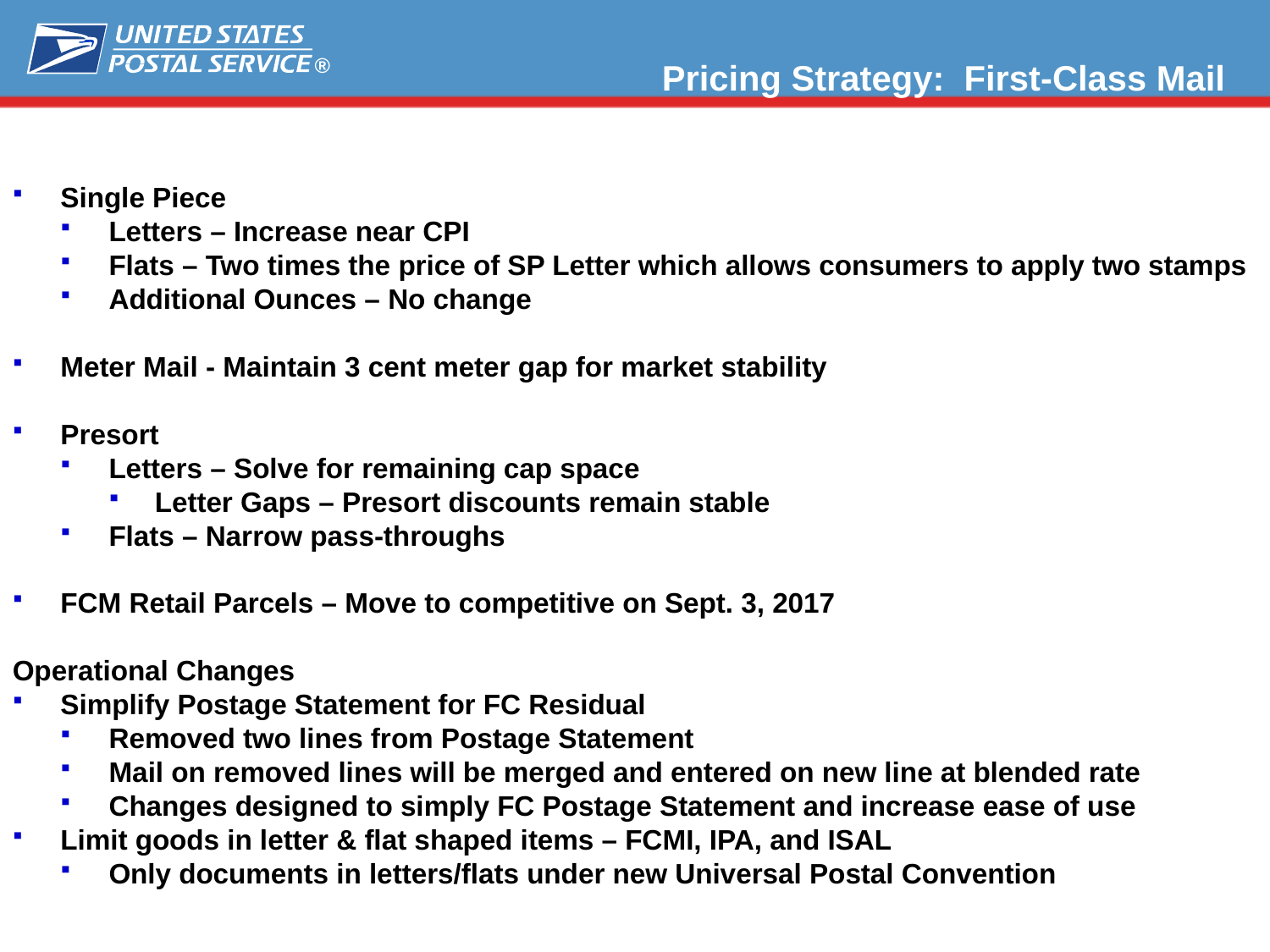

Pricing Strategy:  First-Class Mail

Single Piece
Letters – Increase near CPI
Flats – Two times the price of SP Letter which allows consumers to apply two stamps
Additional Ounces – No change

Meter Mail - Maintain 3 cent meter gap for market stability

Presort
Letters – Solve for remaining cap space
Letter Gaps – Presort discounts remain stable
Flats – Narrow pass-throughs

FCM Retail Parcels – Move to competitive on Sept. 3, 2017

Operational Changes
Simplify Postage Statement for FC Residual
Removed two lines from Postage Statement
Mail on removed lines will be merged and entered on new line at blended rate
Changes designed to simply FC Postage Statement and increase ease of use
Limit goods in letter & flat shaped items – FCMI, IPA, and ISAL
Only documents in letters/flats under new Universal Postal Convention